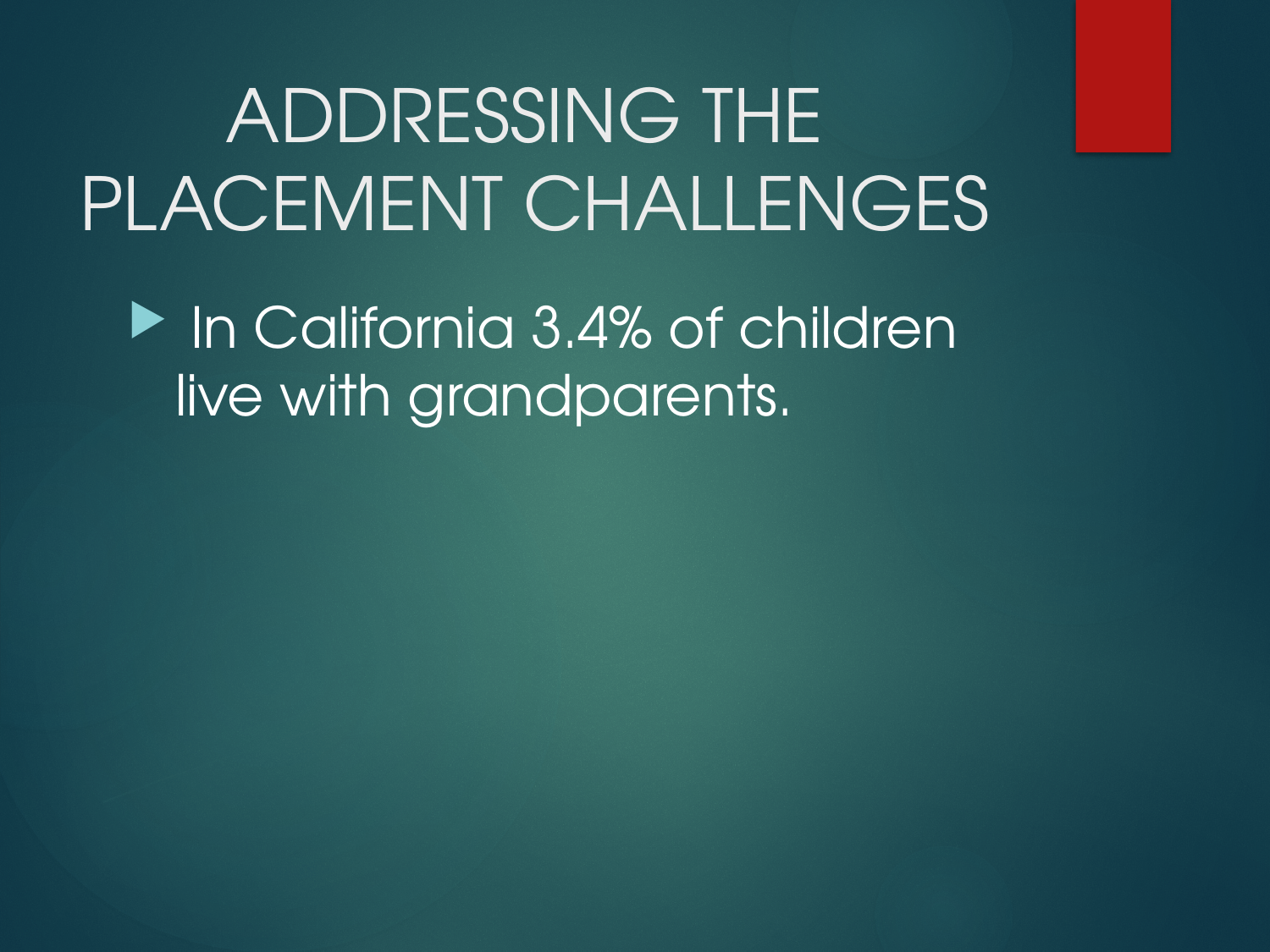

# ADDRESSING THE 				    PLACEMENT CHALLENGES
 In California 3.4% of children live with grandparents.